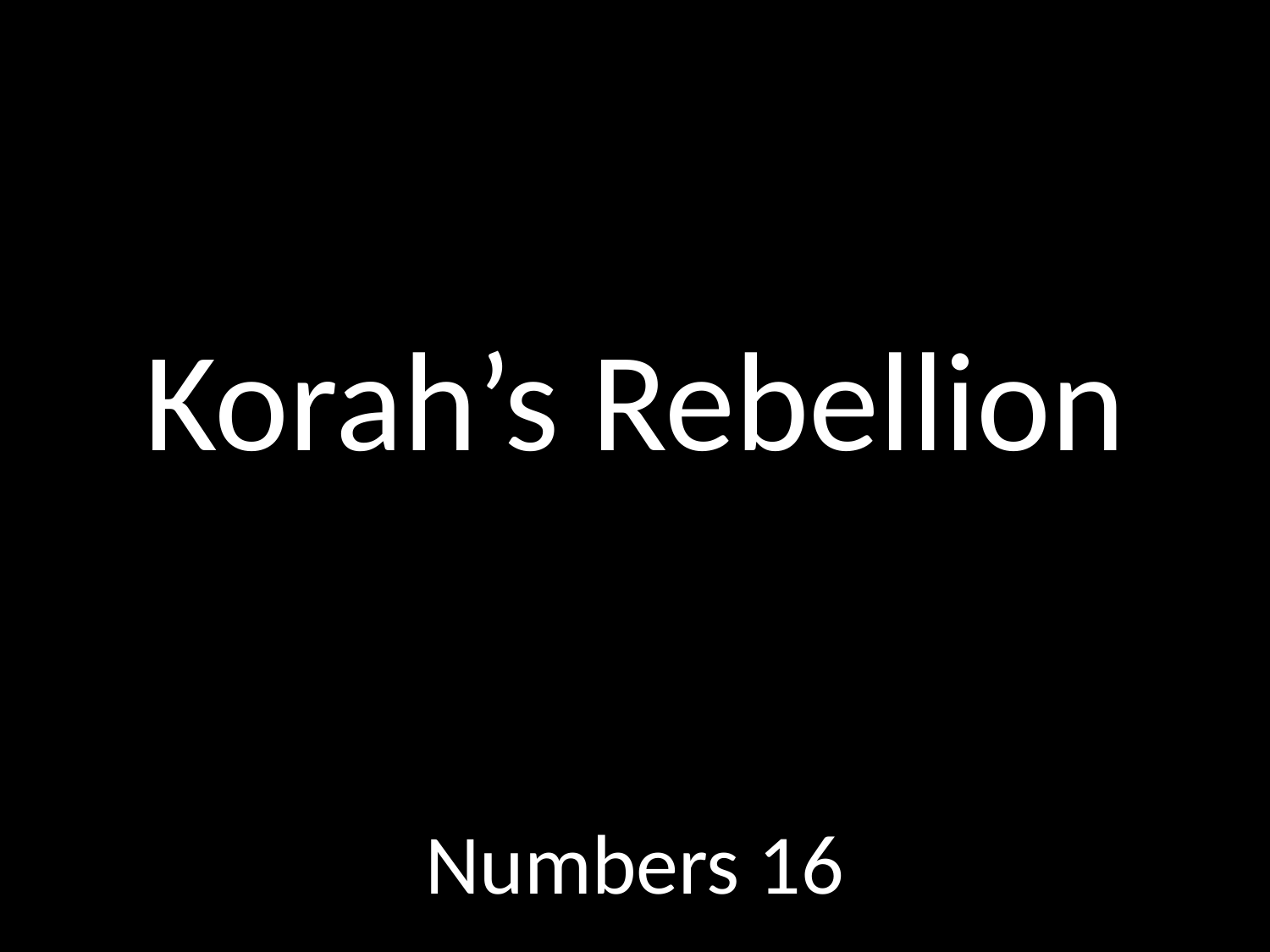

# Korah’s Rebellion
GOD
GOD
Numbers 16